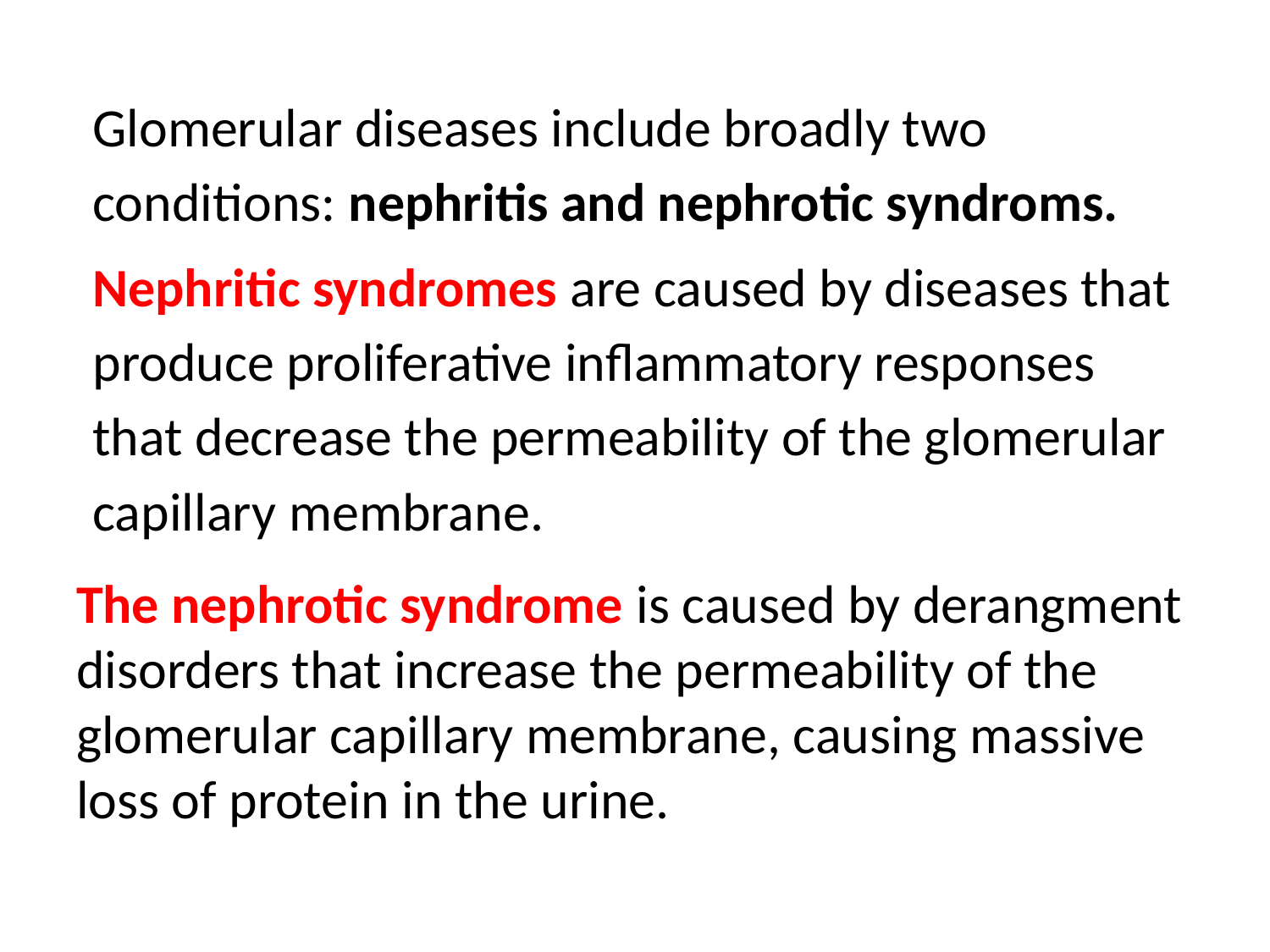

#
Glomerular diseases include broadly two conditions: nephritis and nephrotic syndroms.
Nephritic syndromes are caused by diseases that produce proliferative inflammatory responses that decrease the permeability of the glomerular capillary membrane.
The nephrotic syndrome is caused by derangment disorders that increase the permeability of the glomerular capillary membrane, causing massive loss of protein in the urine.